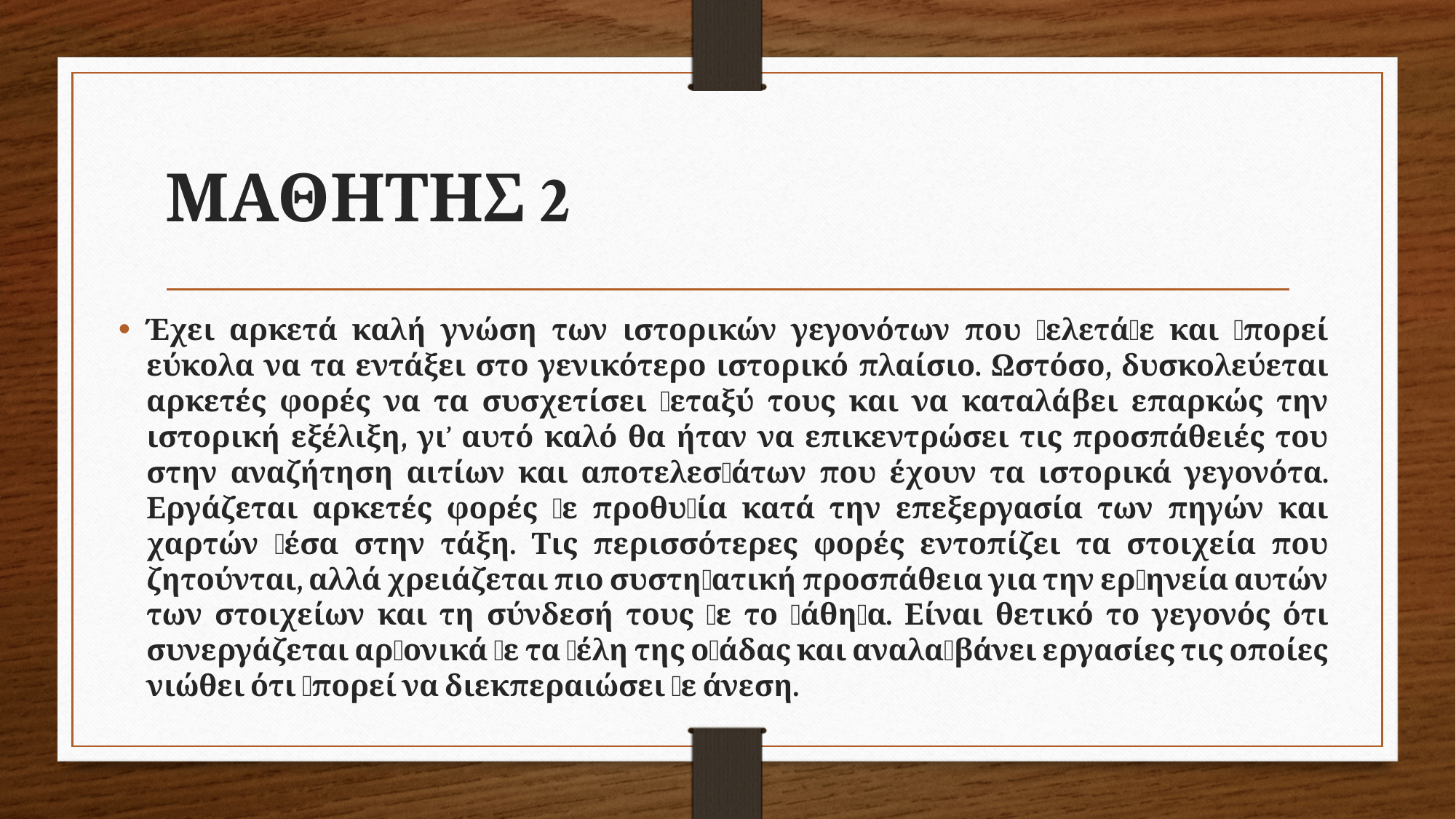

# ΜΑΘΗΤΗΣ 2
Έχει αρκετά καλή γνώση των ιστορικών γεγονότων που μελετάμε και μπορεί εύκολα να τα εντάξει στο γενικότερο ιστορικό πλαίσιο. Ωστόσο, δυσκολεύεται αρκετές φορές να τα συσχετίσει μεταξύ τους και να καταλάβει επαρκώς την ιστορική εξέλιξη, γι’ αυτό καλό θα ήταν να επικεντρώσει τις προσπάθειές του στην αναζήτηση αιτίων και αποτελεσμάτων που έχουν τα ιστορικά γεγονότα. Εργάζεται αρκετές φορές με προθυμία κατά την επεξεργασία των πηγών και χαρτών μέσα στην τάξη. Τις περισσότερες φορές εντοπίζει τα στοιχεία που ζητούνται, αλλά χρειάζεται πιο συστηματική προσπάθεια για την ερμηνεία αυτών των στοιχείων και τη σύνδεσή τους με το μάθημα. Είναι θετικό το γεγονός ότι συνεργάζεται αρμονικά με τα μέλη της ομάδας και αναλαμβάνει εργασίες τις οποίες νιώθει ότι μπορεί να διεκπεραιώσει με άνεση.